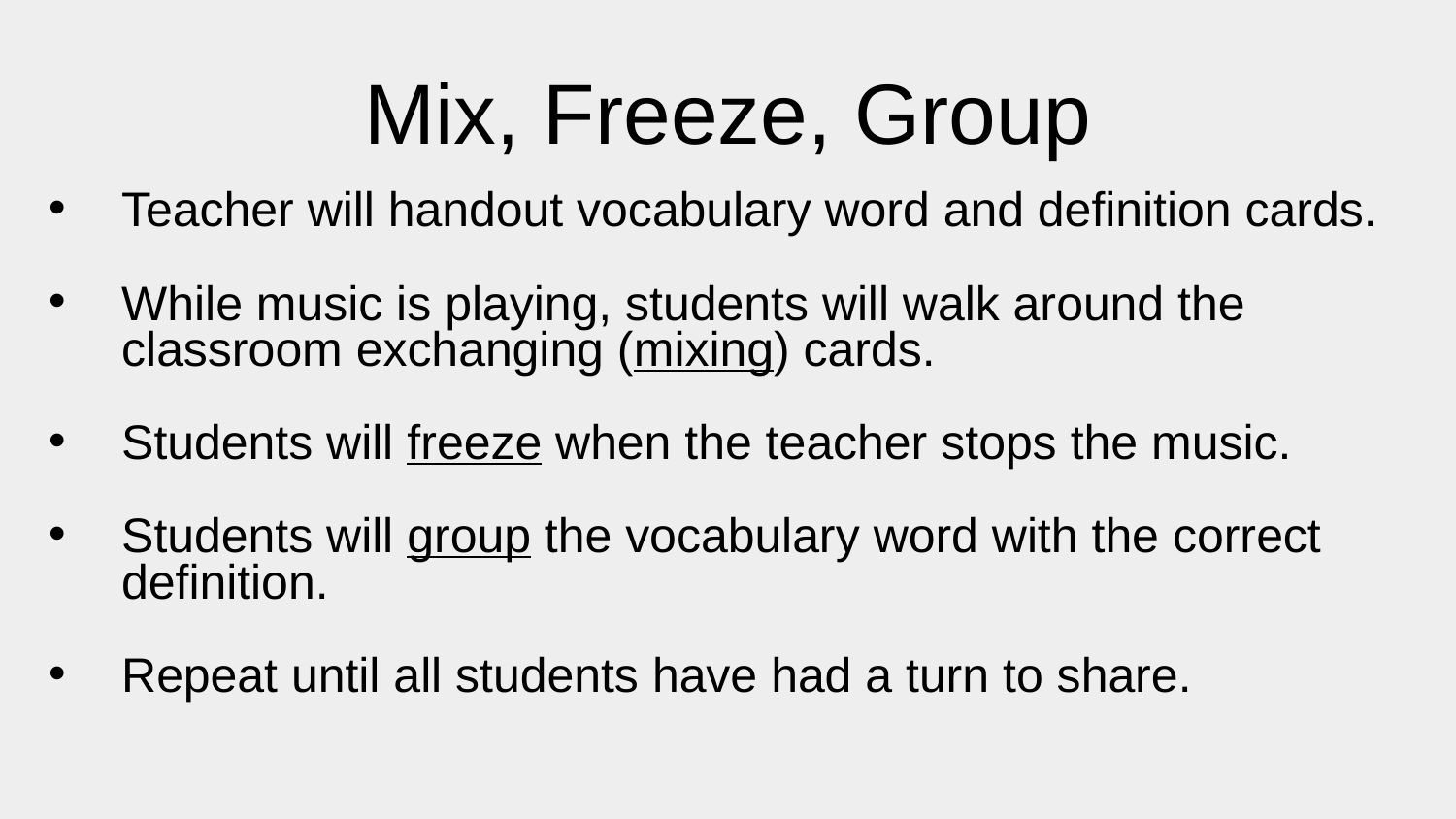

# Mix, Freeze, Group
Teacher will handout vocabulary word and definition cards.

While music is playing, students will walk around the classroom exchanging (mixing) cards.

Students will freeze when the teacher stops the music.

Students will group the vocabulary word with the correct definition.

Repeat until all students have had a turn to share.